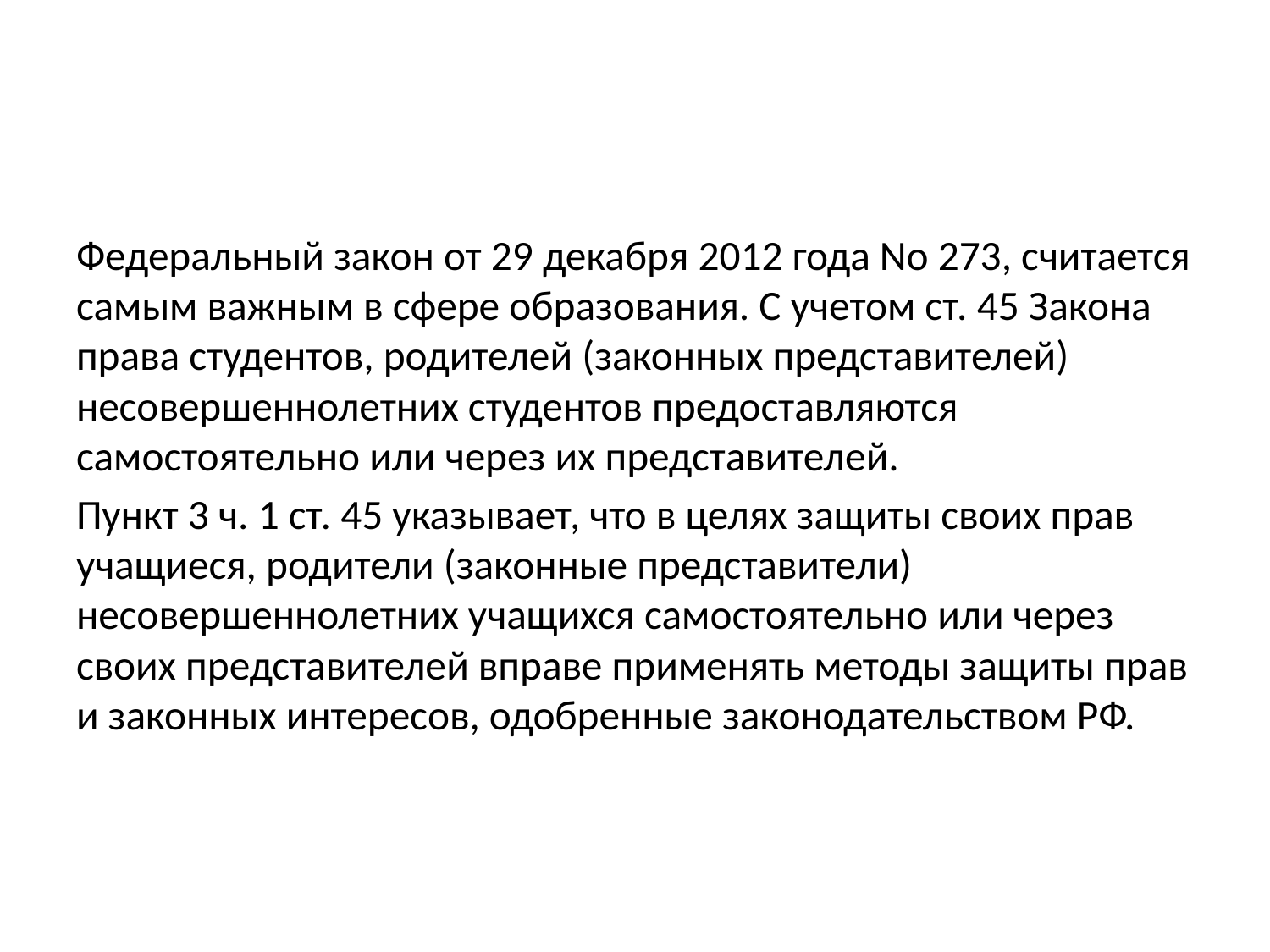

#
Федеральный закон от 29 декабря 2012 года No 273, считается самым важным в сфере образования. С учетом ст. 45 Закона права студентов, родителей (законных представителей) несовершеннолетних студентов предоставляются самостоятельно или через их представителей.
Пункт 3 ч. 1 ст. 45 указывает, что в целях защиты своих прав учащиеся, родители (законные представители) несовершеннолетних учащихся самостоятельно или через своих представителей вправе применять методы защиты прав и законных интересов, одобренные законодательством РФ.